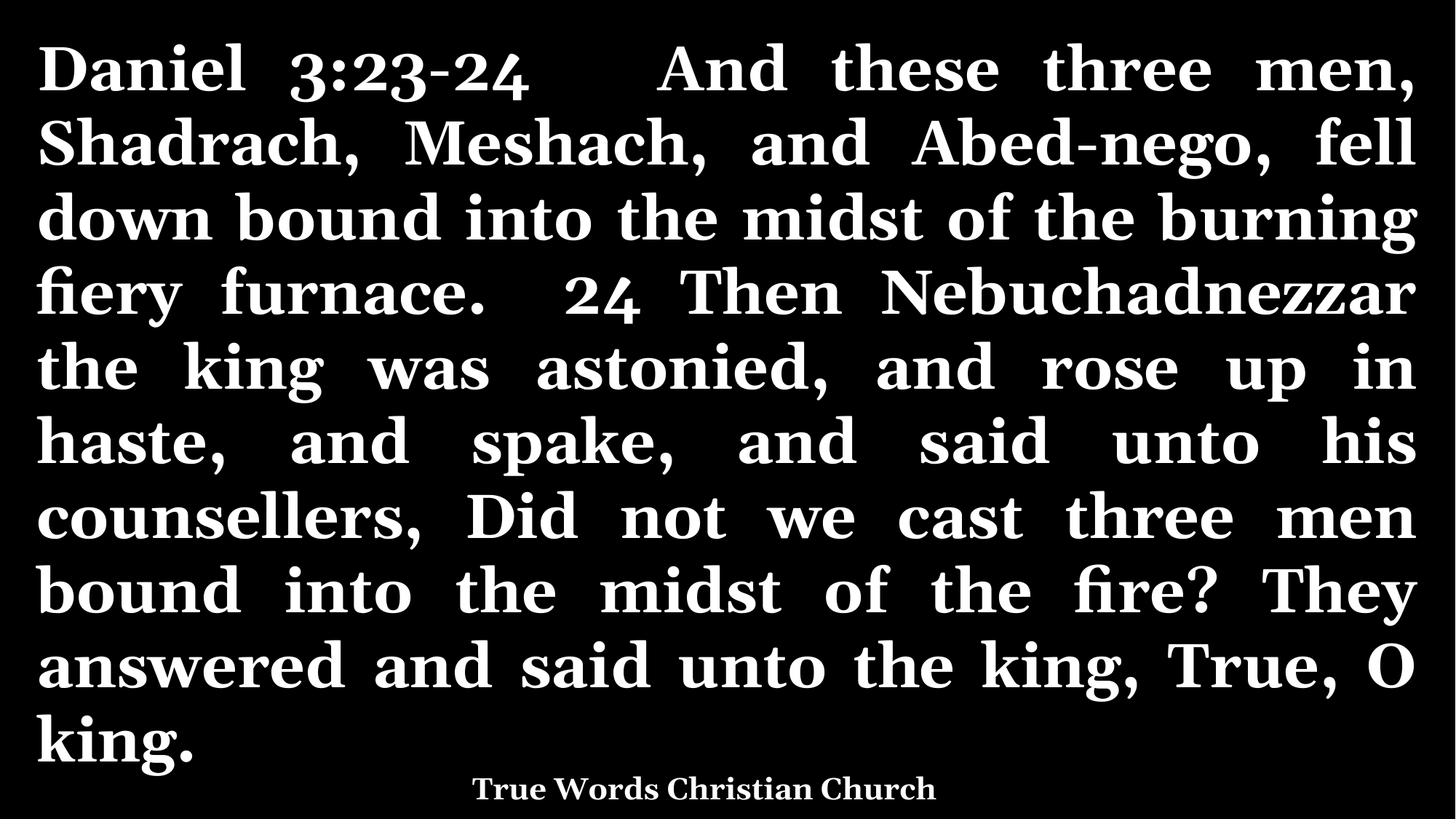

Daniel 3:23-24   And these three men, Shadrach, Meshach, and Abed-nego, fell down bound into the midst of the burning fiery furnace.  24 Then Nebuchadnezzar the king was astonied, and rose up in haste, and spake, and said unto his counsellers, Did not we cast three men bound into the midst of the fire? They answered and said unto the king, True, O king.
True Words Christian Church